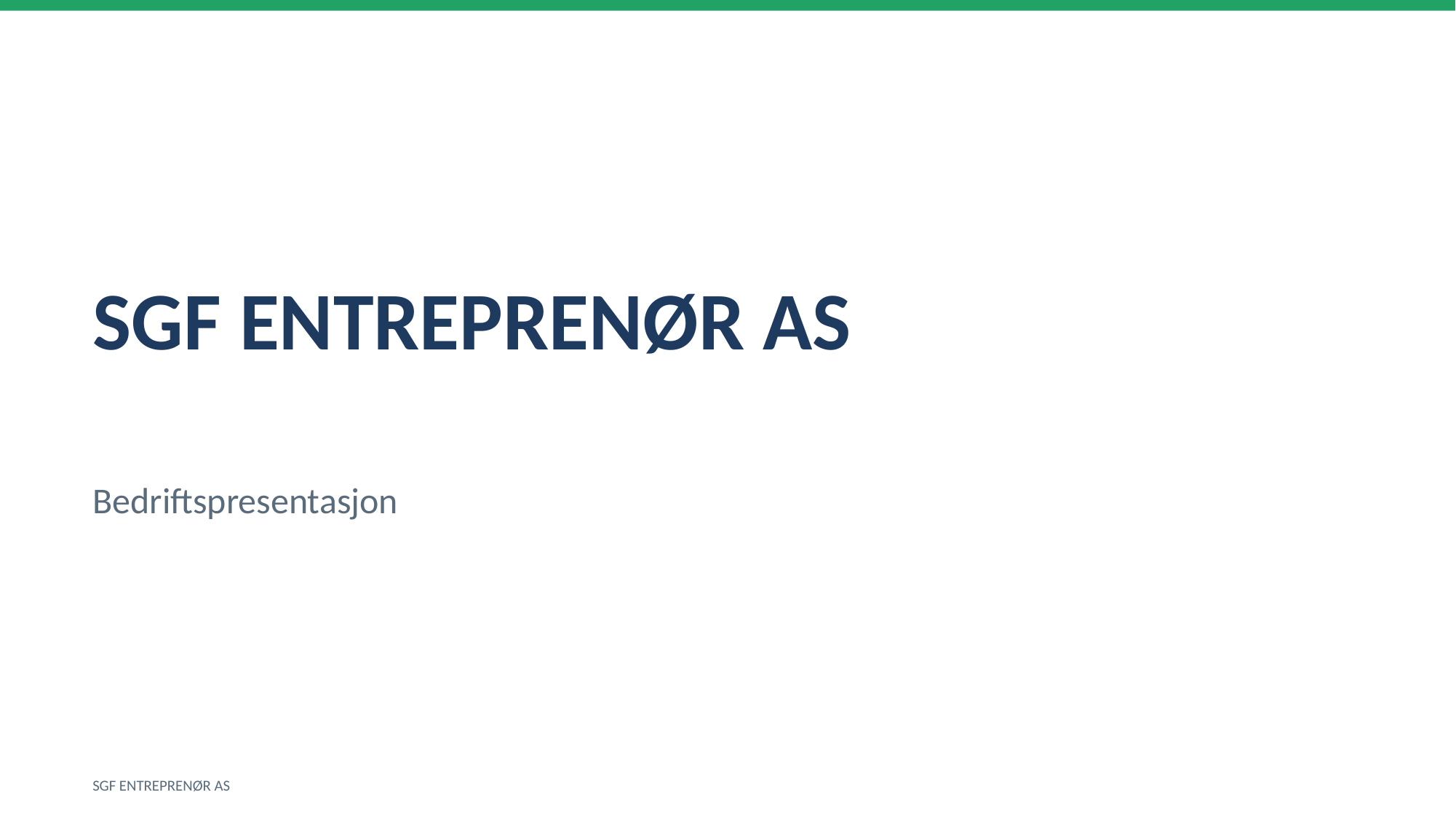

SGF ENTREPRENØR AS
Bedriftspresentasjon
SGF ENTREPRENØR AS